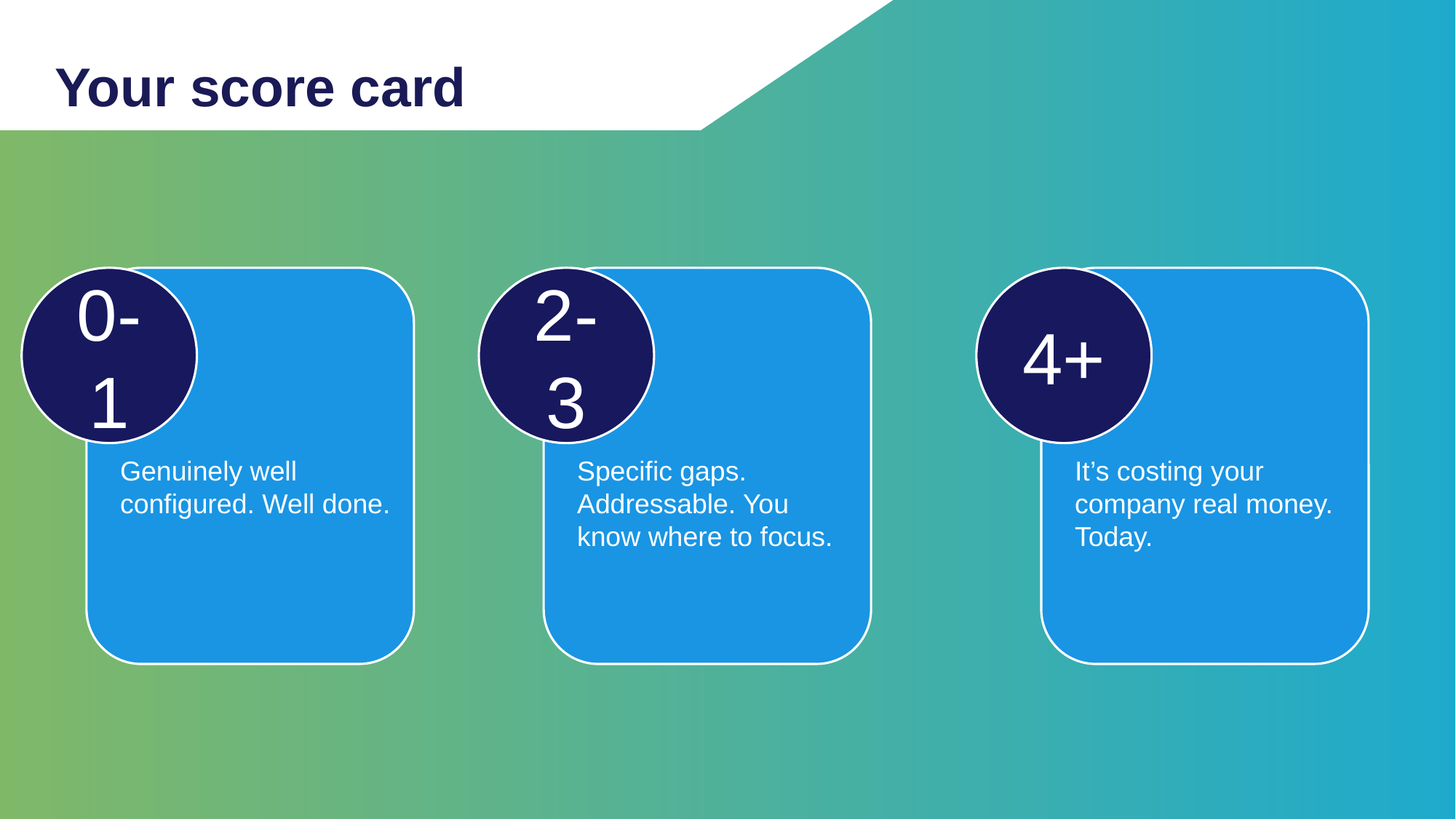

Your score card
0-1
2-3
4+

Genuinely well configured. Well done.
Specific gaps. Addressable. You know where to focus.
It’s costing your company real money. Today.